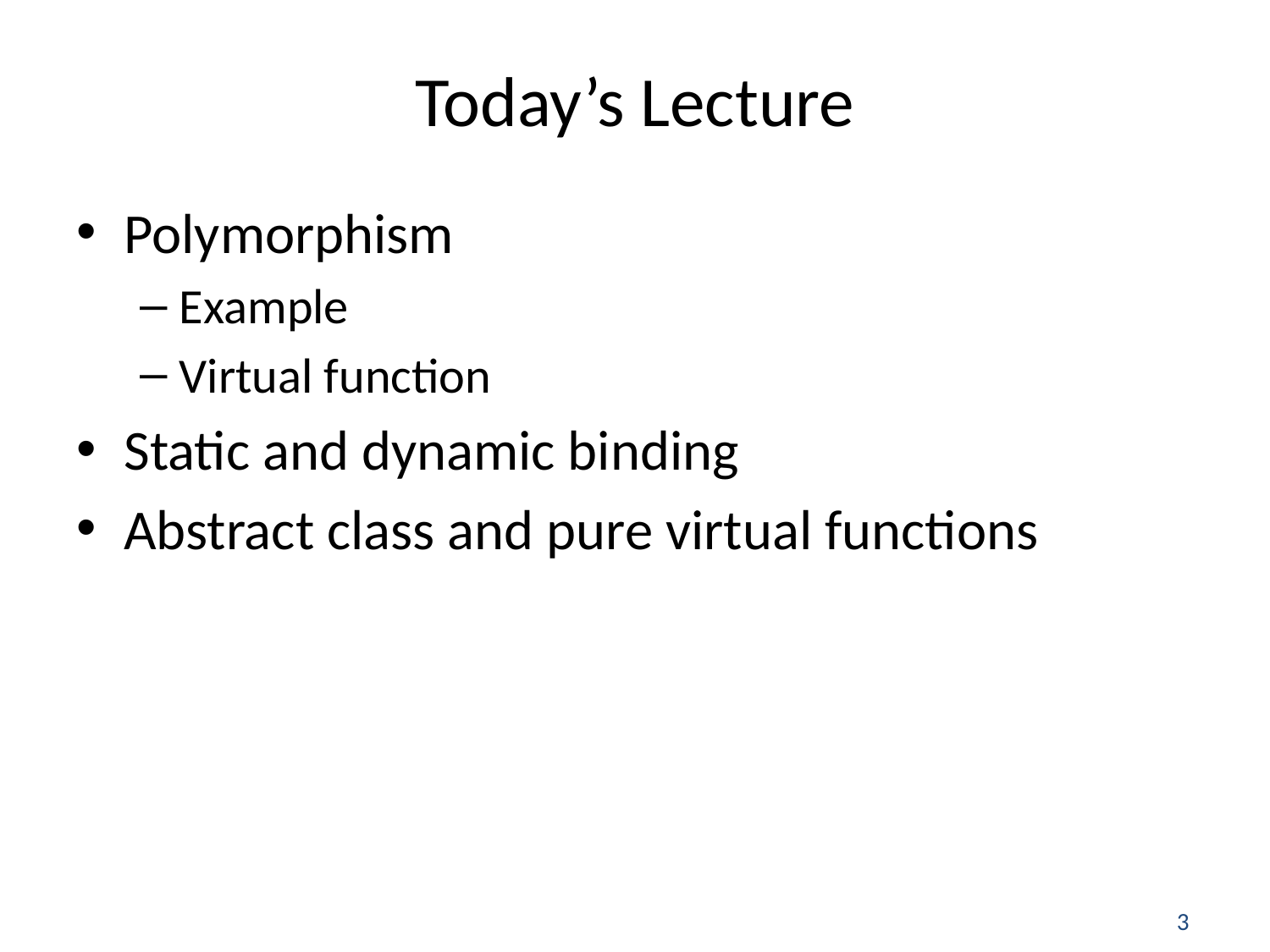

# Today’s Lecture
Polymorphism
Example
Virtual function
Static and dynamic binding
Abstract class and pure virtual functions